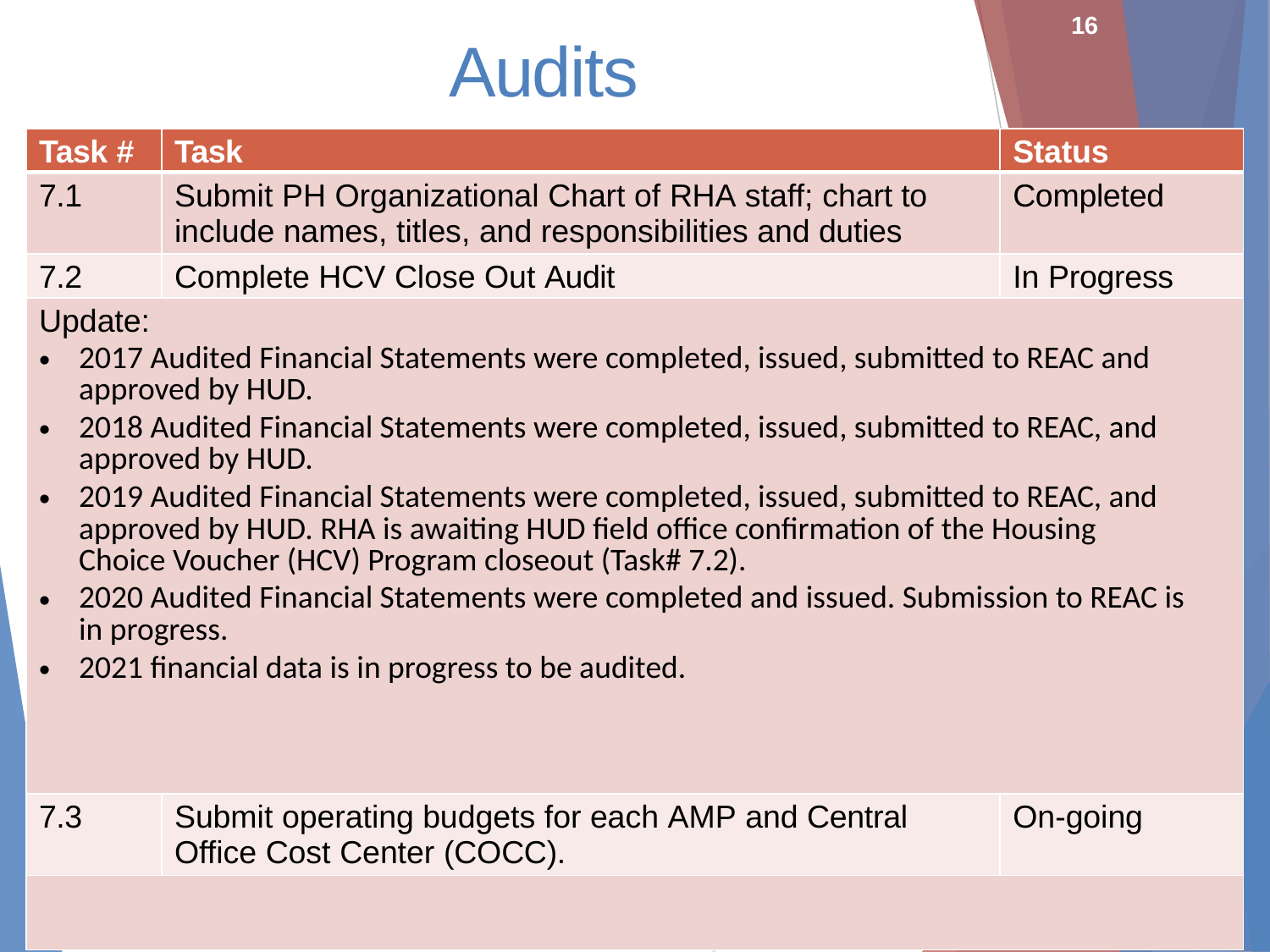

16
# Audits
| Task # | Task | Status |
| --- | --- | --- |
| 7.1 | Submit PH Organizational Chart of RHA staff; chart to include names, titles, and responsibilities and duties | Completed |
| 7.2 | Complete HCV Close Out Audit | In Progress |
| Update: 2017 Audited Financial Statements were completed, issued, submitted to REAC and approved by HUD. 2018 Audited Financial Statements were completed, issued, submitted to REAC, and approved by HUD. 2019 Audited Financial Statements were completed, issued, submitted to REAC, and approved by HUD. RHA is awaiting HUD field office confirmation of the Housing Choice Voucher (HCV) Program closeout (Task# 7.2). 2020 Audited Financial Statements were completed and issued. Submission to REAC is in progress. 2021 financial data is in progress to be audited. |  |  |
| 7.3 | Submit operating budgets for each AMP and Central Office Cost Center (COCC). | On-going |
|  |  |  |